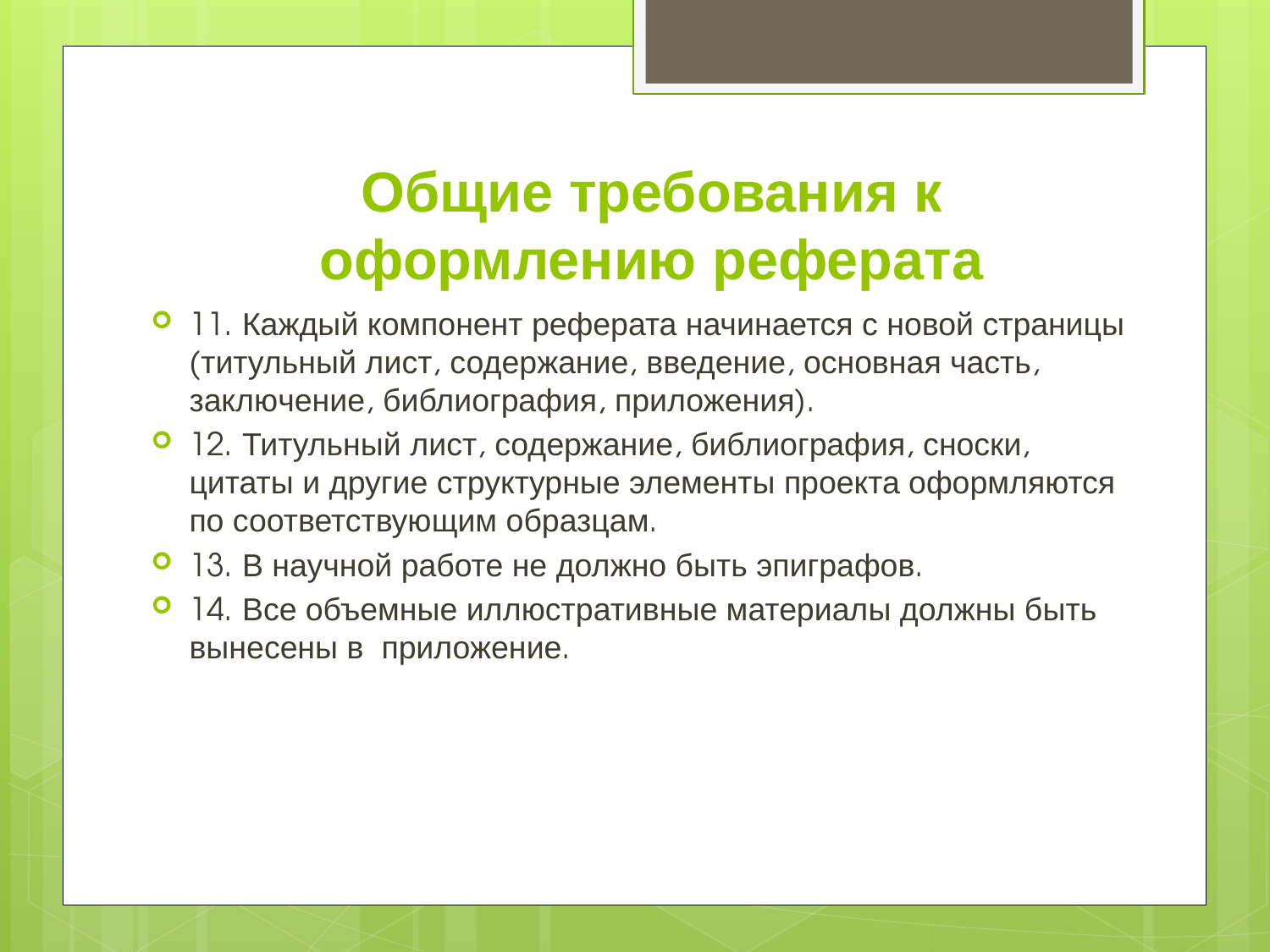

# Общие требования к оформлению реферата
11. Каждый компонент реферата начинается с новой страницы (титульный лист, содержание, введение, основная часть, заклю­чение, библиография, приложения).
12. Титульный лист, содержание, библиография, сноски, цитаты и другие структурные элементы проекта оформляются по соответствующим образцам.
13. В научной работе не должно быть эпиграфов.
14. Все объемные иллюстративные материалы должны быть вынесены в  приложение.